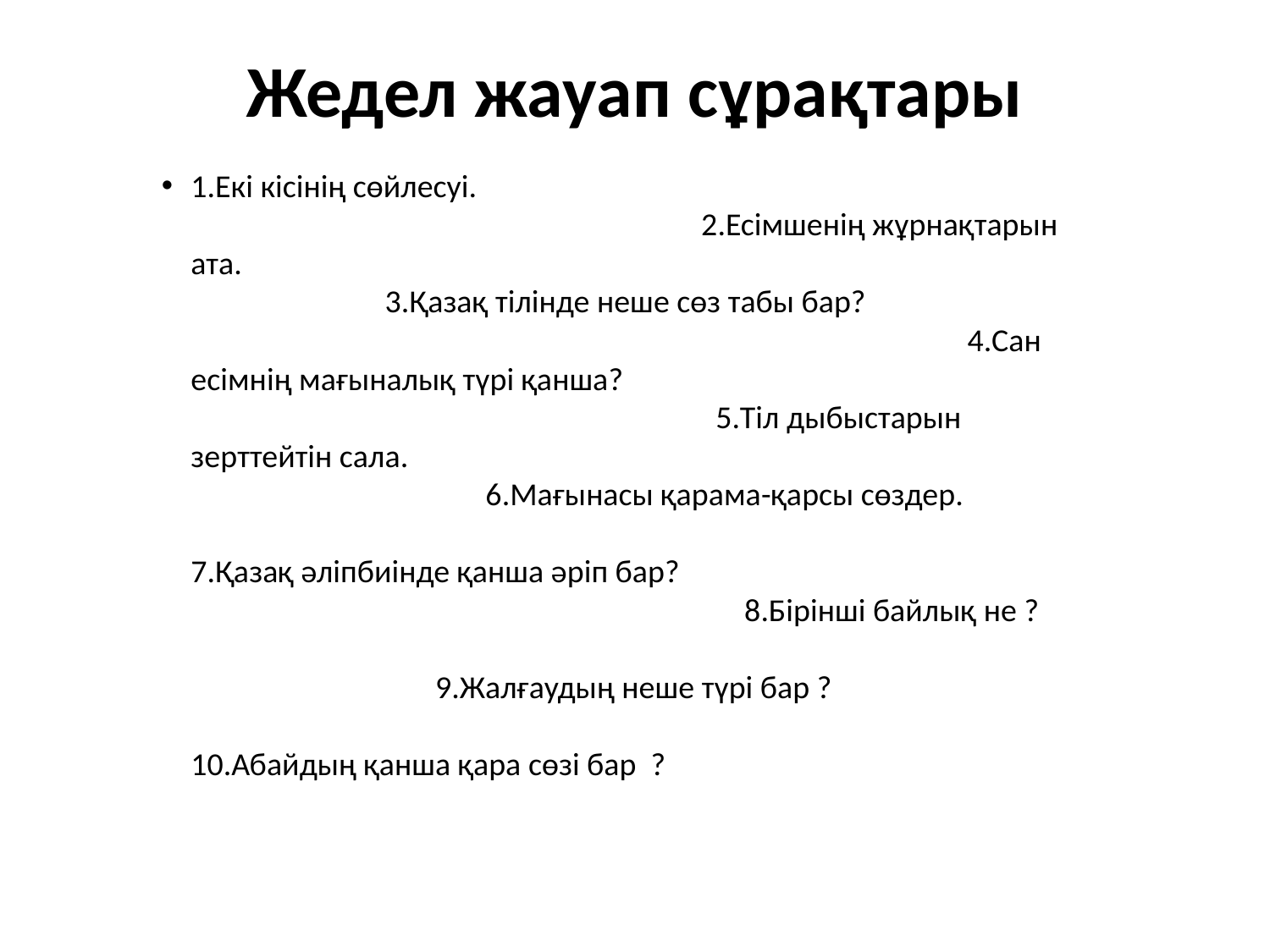

# Жедел жауап сұрақтары
1.Екі кісінің сөйлесуі.                                                                                                                                                        2.Есімшенің жұрнақтарын ата.                                                                                                                                             3.Қазақ тілінде неше сөз табы бар?                                                                                                                                       4.Сан есімнің мағыналық түрі қанша?                                                                                                                                      5.Тіл дыбыстарын зерттейтін сала.                                                                                                                                    6.Мағынасы қарама-қарсы сөздер.                                                                                                                                7.Қазақ әліпбиінде қанша әріп бар?                                                                                                                                  8.Бірінші байлық не ?                                                                                                                                                              9.Жалғаудың неше түрі бар ?                                                                                                                                            10.Абайдың қанша қара сөзі бар  ?